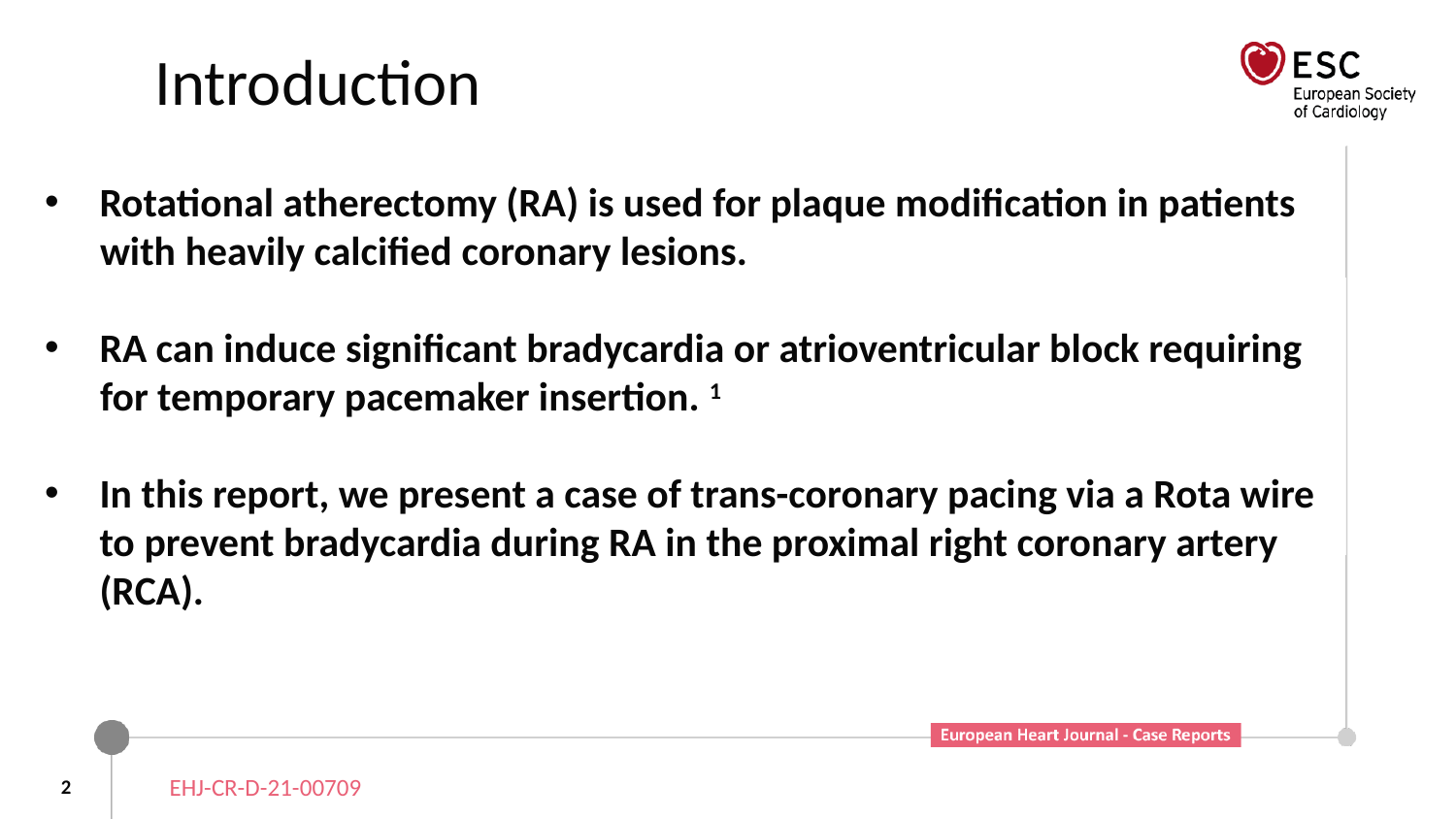

# Introduction
Rotational atherectomy (RA) is used for plaque modification in patients
      with heavily calcified coronary lesions.

RA can induce significant bradycardia or atrioventricular block requiring
      for temporary pacemaker insertion. 1

In this report, we present a case of trans-coronary pacing via a Rota wire to prevent bradycardia during RA in the proximal right coronary artery (RCA).
2
EHJ-CR-D-21-00709